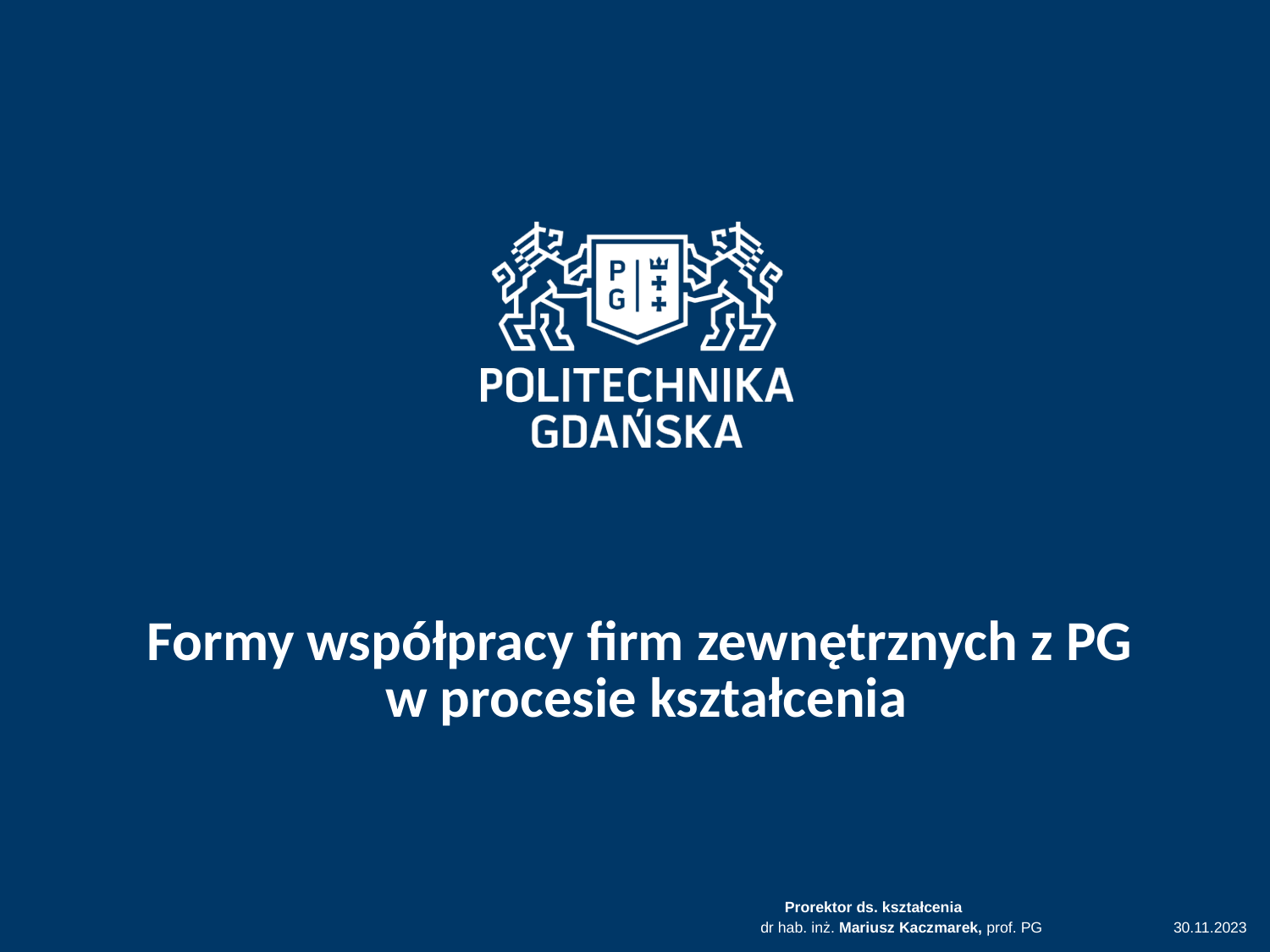

# Formy współpracy firm zewnętrznych z PG w procesie kształcenia
Prorektor ds. kształcenia
dr hab. inż. Mariusz Kaczmarek, prof. PG                               30.11.2023